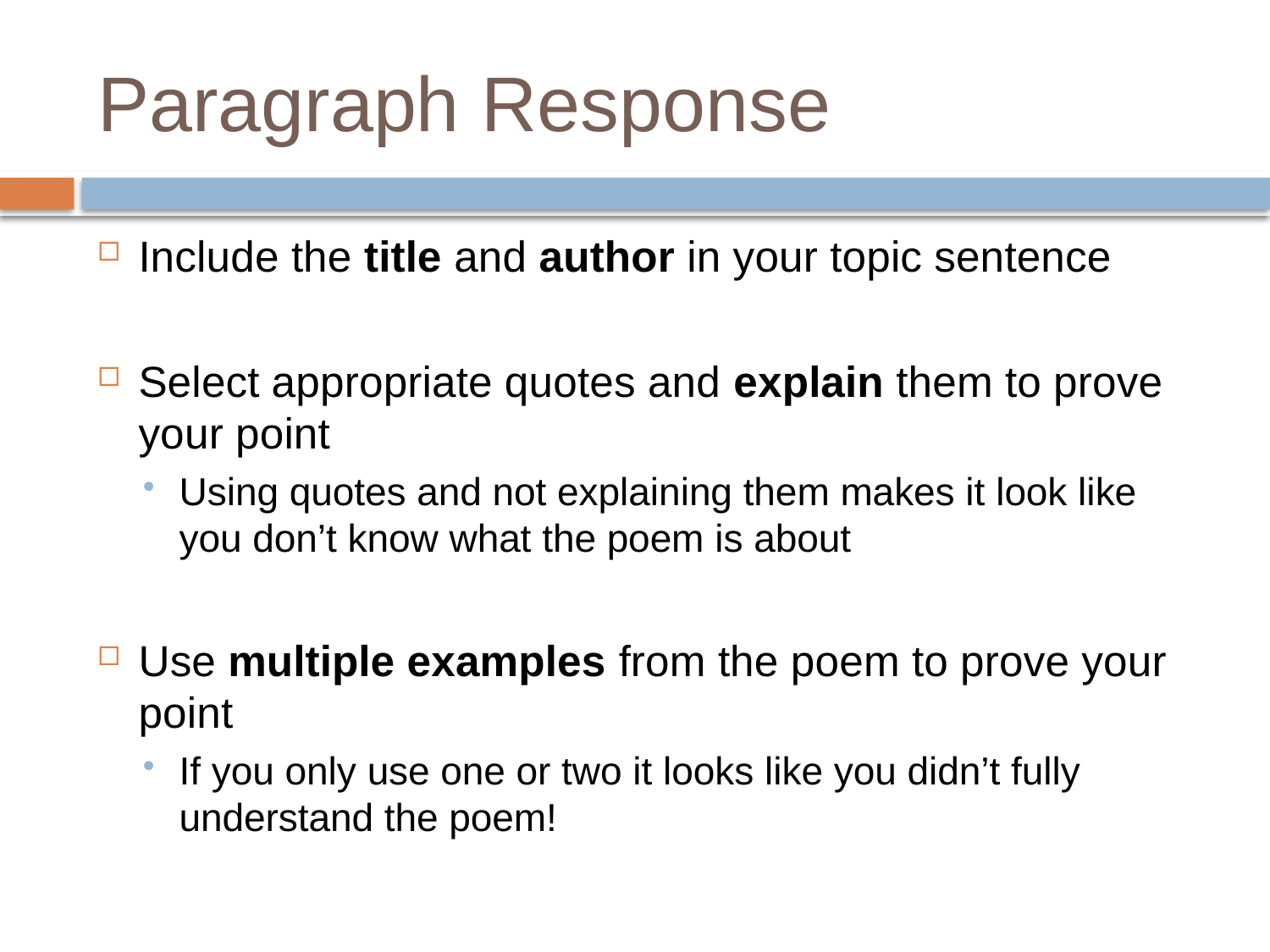

# Paragraph Response
Include the title and author in your topic sentence

Select appropriate quotes and explain them to prove your point
Using quotes and not explaining them makes it look like you don’t know what the poem is about

Use multiple examples from the poem to prove your point
If you only use one or two it looks like you didn’t fully understand the poem!